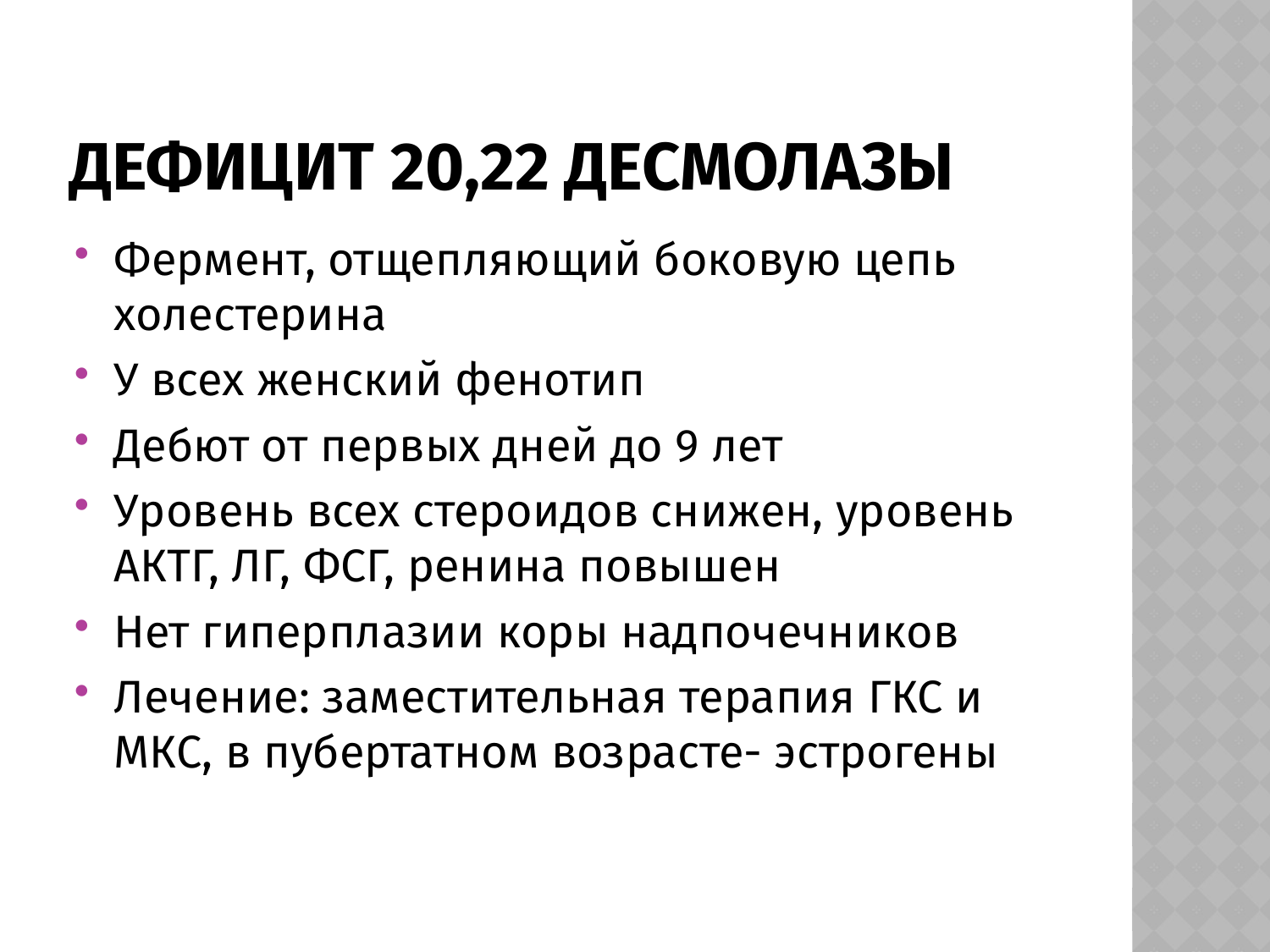

# Дефицит 20,22 десмолазы
Фермент, отщепляющий боковую цепь холестерина
У всех женский фенотип
Дебют от первых дней до 9 лет
Уровень всех стероидов снижен, уровень АКТГ, ЛГ, ФСГ, ренина повышен
Нет гиперплазии коры надпочечников
Лечение: заместительная терапия ГКС и МКС, в пубертатном возрасте- эстрогены